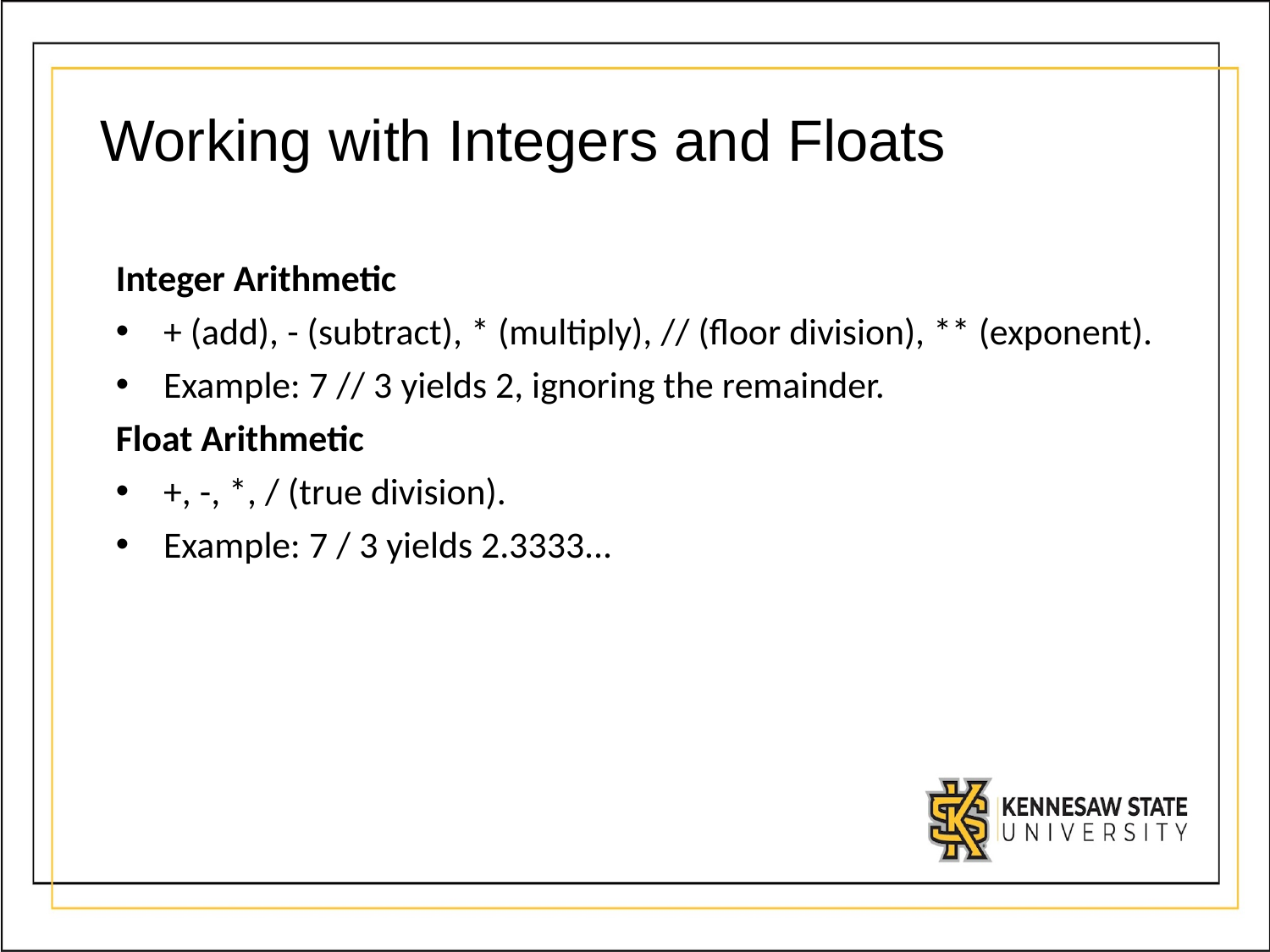

# Working with Integers and Floats
Integer Arithmetic
+ (add), - (subtract), * (multiply), // (floor division), ** (exponent).
Example: 7 // 3 yields 2, ignoring the remainder.
Float Arithmetic
+, -, *, / (true division).
Example: 7 / 3 yields 2.3333...